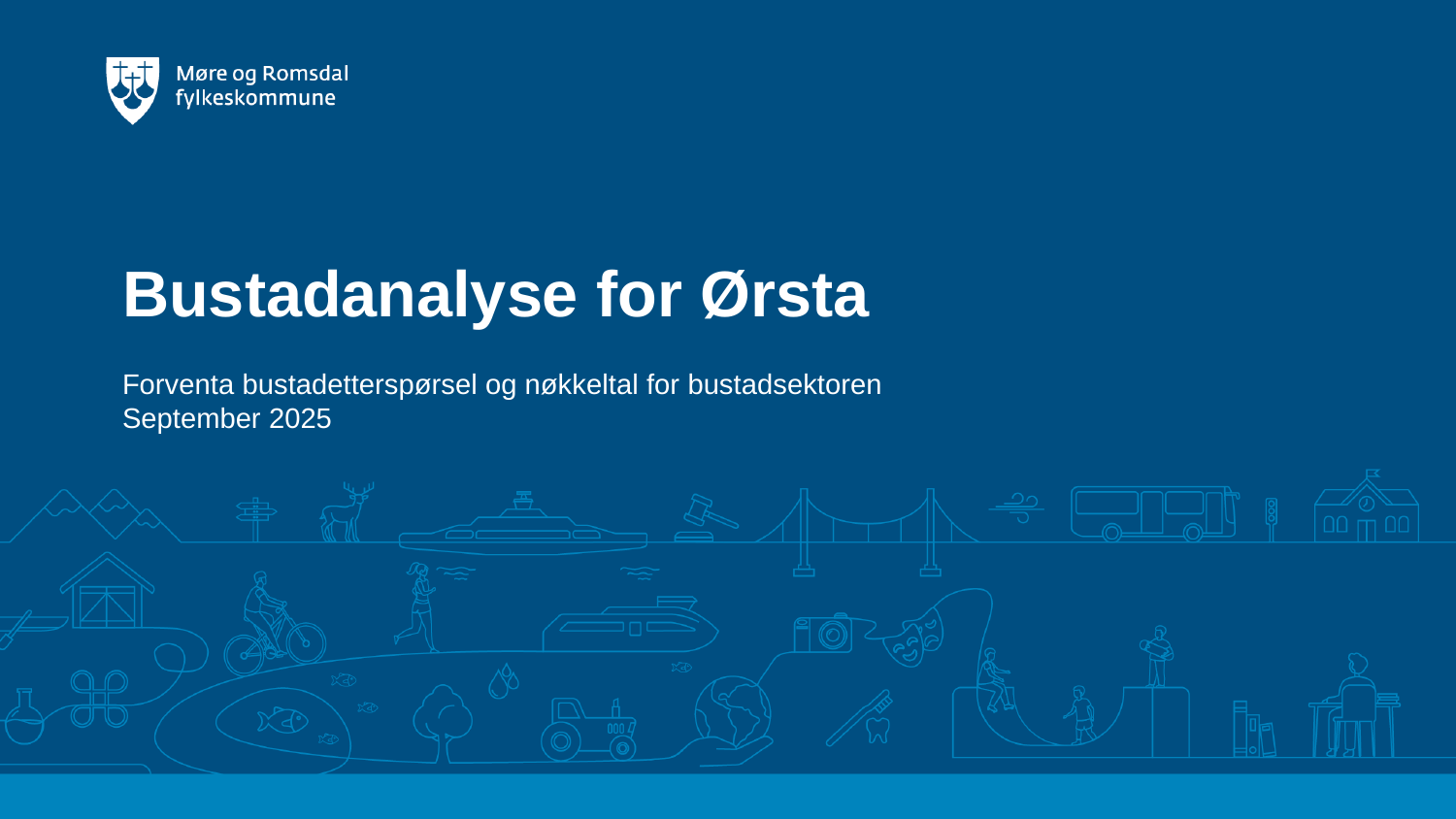

# Bustadanalyse for Ørsta
Forventa bustadetterspørsel og nøkkeltal for bustadsektoren
September 2025